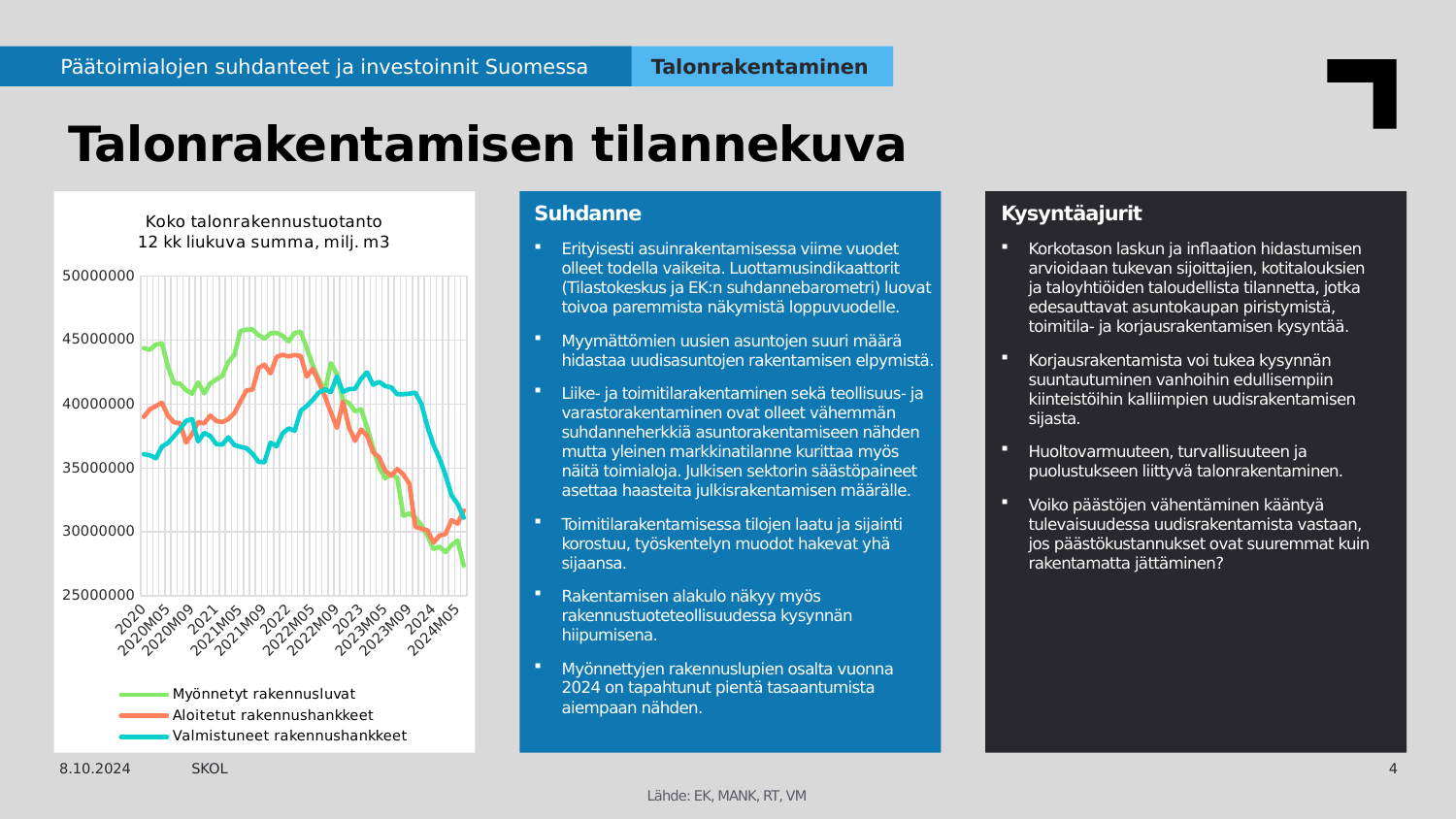

Päätoimialojen suhdanteet ja investoinnit Suomessa
Talonrakentaminen
Talonrakentamisen tilannekuva

### Chart: Koko talonrakennustuotanto
12 kk liukuva summa, milj. m3

| Category | Myönnetyt rakennusluvat | Aloitetut rakennushankkeet | Valmistuneet rakennushankkeet |
|---|---|---|---|
| 2020 | 44360779.0 | 38994095.0 | 36082569.0 |
| 2020M02 | 44234655.0 | 39582554.0 | 35997157.0 |
| 2020M03 | 44637326.0 | 39835064.0 | 35763861.0 |
| 2020M04 | 44736199.0 | 40098702.0 | 36668079.0 |
| 2020M05 | 42902381.0 | 39082999.0 | 36959926.0 |
| 2020M06 | 41639520.0 | 38569356.0 | 37488128.0 |
| 2020M07 | 41572089.0 | 38492205.0 | 38036019.0 |
| 2020M08 | 41070433.0 | 36985489.0 | 38675241.0 |
| 2020M09 | 40808644.0 | 37664658.0 | 38821379.0 |
| 2020M10 | 41687381.0 | 38587694.0 | 37073373.0 |
| 2020M11 | 40823525.0 | 38482566.0 | 37739281.0 |
| 2020M12 | 41590705.0 | 39090932.0 | 37510478.0 |
| 2021 | 41916569.0 | 38666479.0 | 36870988.0 |
| 2021M02 | 42184728.0 | 38585920.0 | 36825150.0 |
| 2021M03 | 43281126.0 | 38815781.0 | 37399116.0 |
| 2021M04 | 43829656.0 | 39284018.0 | 36794632.0 |
| 2021M05 | 45692519.0 | 40185144.0 | 36655664.0 |
| 2021M06 | 45796438.0 | 41056753.0 | 36549647.0 |
| 2021M07 | 45826843.0 | 41116992.0 | 36115940.0 |
| 2021M08 | 45375332.0 | 42804998.0 | 35489948.0 |
| 2021M09 | 45101457.0 | 43071418.0 | 35444387.0 |
| 2021M10 | 45516459.0 | 42384707.0 | 36979429.0 |
| 2021M11 | 45552781.0 | 43668744.0 | 36691257.0 |
| 2021M12 | 45325568.0 | 43834816.0 | 37702287.0 |
| 2022 | 44883639.0 | 43713552.0 | 38093609.0 |
| 2022M02 | 45547842.0 | 43823217.0 | 37910772.0 |
| 2022M03 | 45639071.0 | 43741181.0 | 39454066.0 |
| 2022M04 | 44366523.0 | 42137517.0 | 39844223.0 |
| 2022M05 | 43014962.0 | 42745814.0 | 40319520.0 |
| 2022M06 | 41926225.0 | 41721005.0 | 40890629.0 |
| 2022M07 | 41003461.0 | 40606419.0 | 41142262.0 |
| 2022M08 | 43185027.0 | 39354727.0 | 40928493.0 |
| 2022M09 | 42339436.0 | 38132954.0 | 42151364.0 |
| 2022M10 | 40294431.0 | 40183470.0 | 40935130.0 |
| 2022M11 | 40074035.0 | 38175725.0 | 41166395.0 |
| 2022M12 | 39432822.0 | 37119831.0 | 41181193.0 |
| 2023 | 39579546.0 | 37996398.0 | 41968605.0 |
| 2023M02 | 38190386.0 | 37525242.0 | 42465789.0 |
| 2023M03 | 36544979.0 | 36232923.0 | 41498864.0 |
| 2023M04 | 35023354.0 | 35825971.0 | 41723820.0 |
| 2023M05 | 34195116.0 | 34784624.0 | 41396795.0 |
| 2023M06 | 34511322.0 | 34389459.0 | 41294210.0 |
| 2023M07 | 34214810.0 | 34923259.0 | 40757671.0 |
| 2023M08 | 31261364.0 | 34492811.0 | 40762977.0 |
| 2023M09 | 31439157.0 | 33769688.0 | 40796932.0 |
| 2023M10 | 31116924.0 | 30408058.0 | 40877473.0 |
| 2023M11 | 30521984.0 | 30257450.0 | 40002807.0 |
| 2023M12 | 29700895.0 | 30139851.0 | 38225573.0 |
| 2024 | 28686188.0 | 29168064.0 | 36788624.0 |
| 2024M02 | 28840494.0 | 29720182.0 | 35737287.0 |
| 2024M03 | 28436057.0 | 29842829.0 | 34432307.0 |
| 2024M04 | 28971430.0 | 30928365.0 | 32856468.0 |
| 2024M05 | 29328829.0 | 30650294.0 | 32179182.0 |
| 2024M06 | 27372724.0 | 31687503.0 | 31110289.0 |

Suhdanne
Erityisesti asuinrakentamisessa viime vuodet olleet todella vaikeita. Luottamusindikaattorit (Tilastokeskus ja EK:n suhdannebarometri) luovat toivoa paremmista näkymistä loppuvuodelle.
Myymättömien uusien asuntojen suuri määrä hidastaa uudisasuntojen rakentamisen elpymistä.
Liike- ja toimitilarakentaminen sekä teollisuus- ja varastorakentaminen ovat olleet vähemmän suhdanneherkkiä asuntorakentamiseen nähden mutta yleinen markkinatilanne kurittaa myös näitä toimialoja. Julkisen sektorin säästöpaineet asettaa haasteita julkisrakentamisen määrälle.
Toimitilarakentamisessa tilojen laatu ja sijainti korostuu, työskentelyn muodot hakevat yhä sijaansa.
Rakentamisen alakulo näkyy myös rakennustuoteteollisuudessa kysynnän hiipumisena.
Myönnettyjen rakennuslupien osalta vuonna 2024 on tapahtunut pientä tasaantumista aiempaan nähden.
Kysyntäajurit
Korkotason laskun ja inflaation hidastumisen arvioidaan tukevan sijoittajien, kotitalouksien ja taloyhtiöiden taloudellista tilannetta, jotka edesauttavat asuntokaupan piristymistä, toimitila- ja korjausrakentamisen kysyntää.
Korjausrakentamista voi tukea kysynnän suuntautuminen vanhoihin edullisempiin kiinteistöihin kalliimpien uudisrakentamisen sijasta.
Huoltovarmuuteen, turvallisuuteen ja puolustukseen liittyvä talonrakentaminen.
Voiko päästöjen vähentäminen kääntyä tulevaisuudessa uudisrakentamista vastaan, jos päästökustannukset ovat suuremmat kuin rakentamatta jättäminen?
8.10.2024
SKOL
4
Lähde: EK, MANK, RT, VM